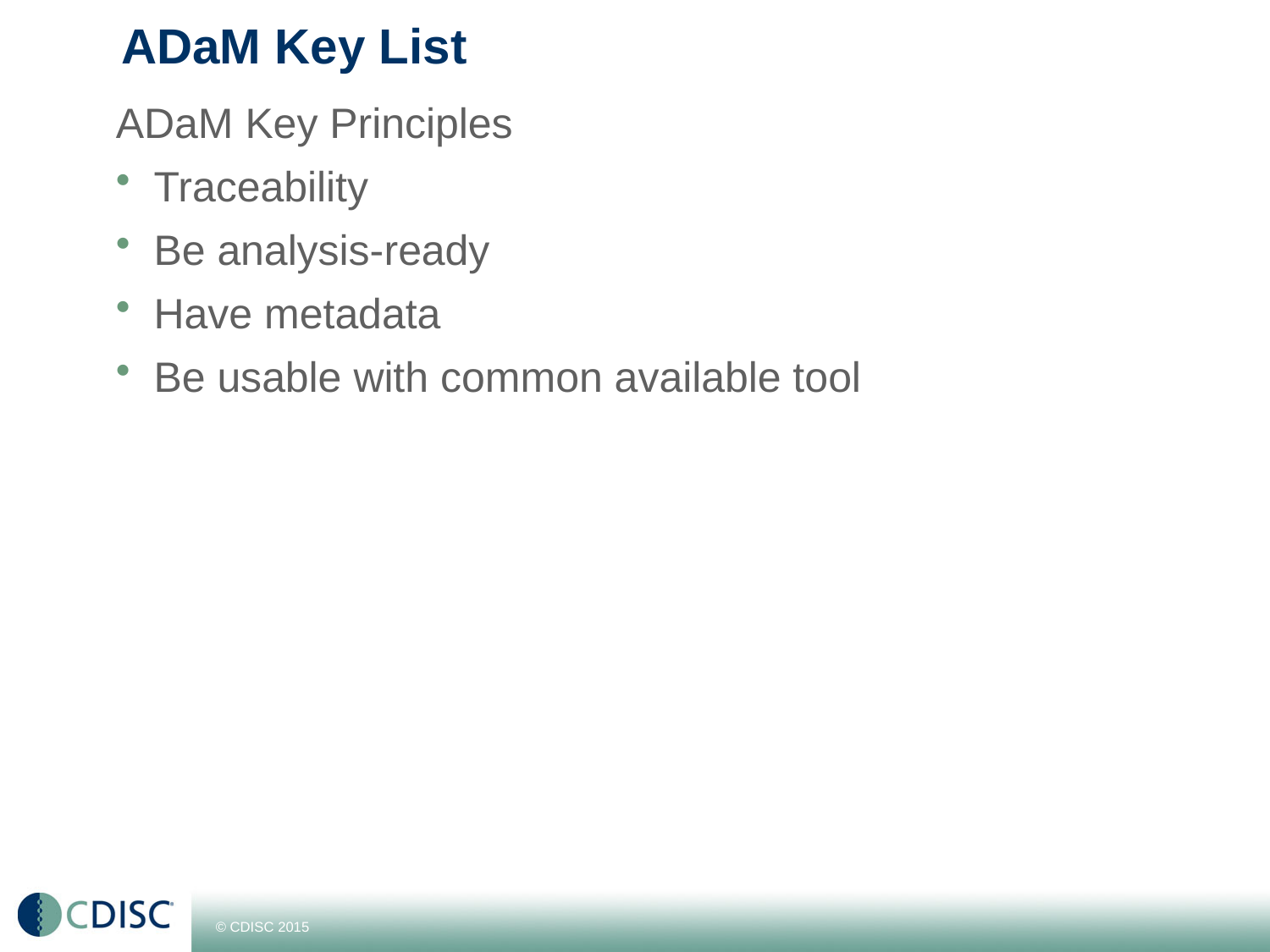

# ADaM Key List
ADaM Key Principles
Traceability
Be analysis-ready
Have metadata
Be usable with common available tool